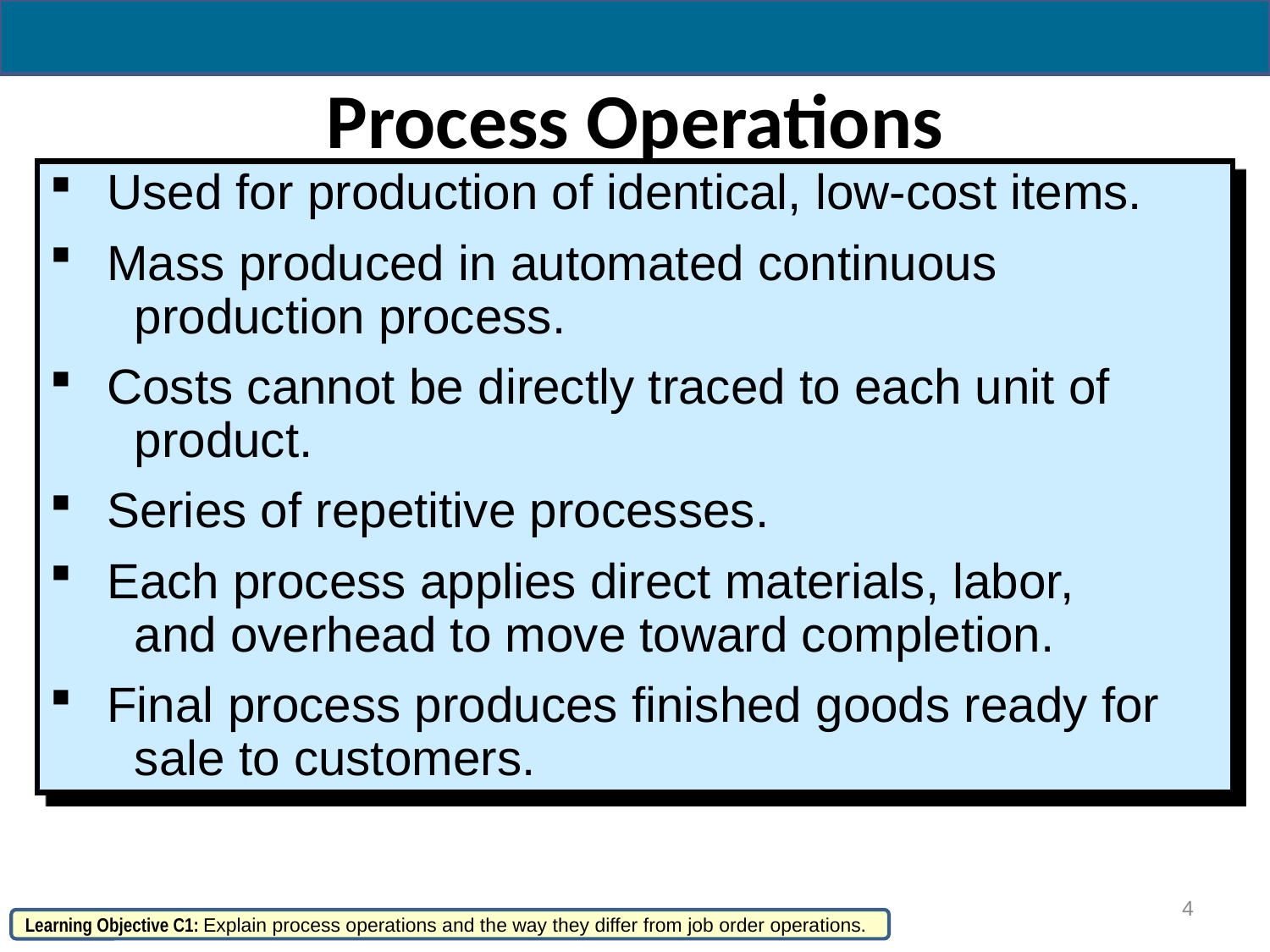

# Process Operations
  Used for production of identical, low-cost items.
  Mass produced in automated continuous
    production process.
  Costs cannot be directly traced to each unit of
    product.
  Series of repetitive processes.
  Each process applies direct materials, labor,
    and overhead to move toward completion.
  Final process produces finished goods ready for
    sale to customers.
4
Learning Objective C1: Explain process operations and the way they differ from job order operations.